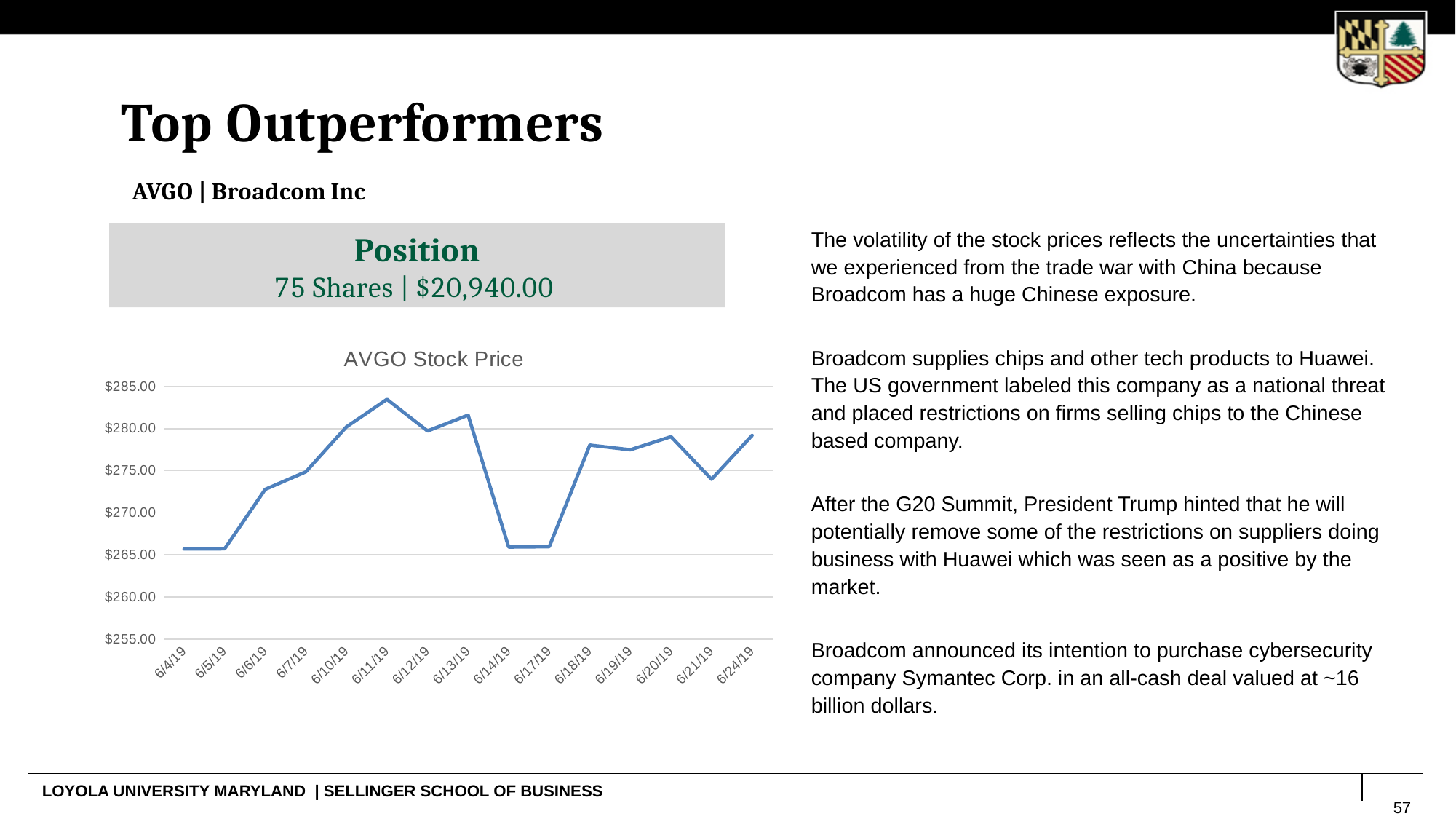

# Top Outperformers
AVGO | Broadcom Inc
The volatility of the stock prices reflects the uncertainties that we experienced from the trade war with China because Broadcom has a huge Chinese exposure.

Broadcom supplies chips and other tech products to Huawei. The US government labeled this company as a national threat and placed restrictions on firms selling chips to the Chinese based company.

After the G20 Summit, President Trump hinted that he will potentially remove some of the restrictions on suppliers doing business with Huawei which was seen as a positive by the market.

Broadcom announced its intention to purchase cybersecurity company Symantec Corp. in an all-cash deal valued at ~16 billion dollars.

Position
75 Shares | $20,940.00

### Chart: AVGO Stock Price

| Category | Total |
|---|---|
| 6/4/19 | 265.7 |
| 6/5/19 | 265.72 |
| 6/6/19 | 272.79 |
| 6/7/19 | 274.87 |
| 6/10/19 | 280.21 |
| 6/11/19 | 283.48 |
| 6/12/19 | 279.73 |
| 6/13/19 | 281.61 |
| 6/14/19 | 265.93 |
| 6/17/19 | 265.97 |
| 6/18/19 | 278.05 |
| 6/19/19 | 277.49 |
| 6/20/19 | 279.05 |
| 6/21/19 | 273.99 |
| 6/24/19 | 279.2 |
57